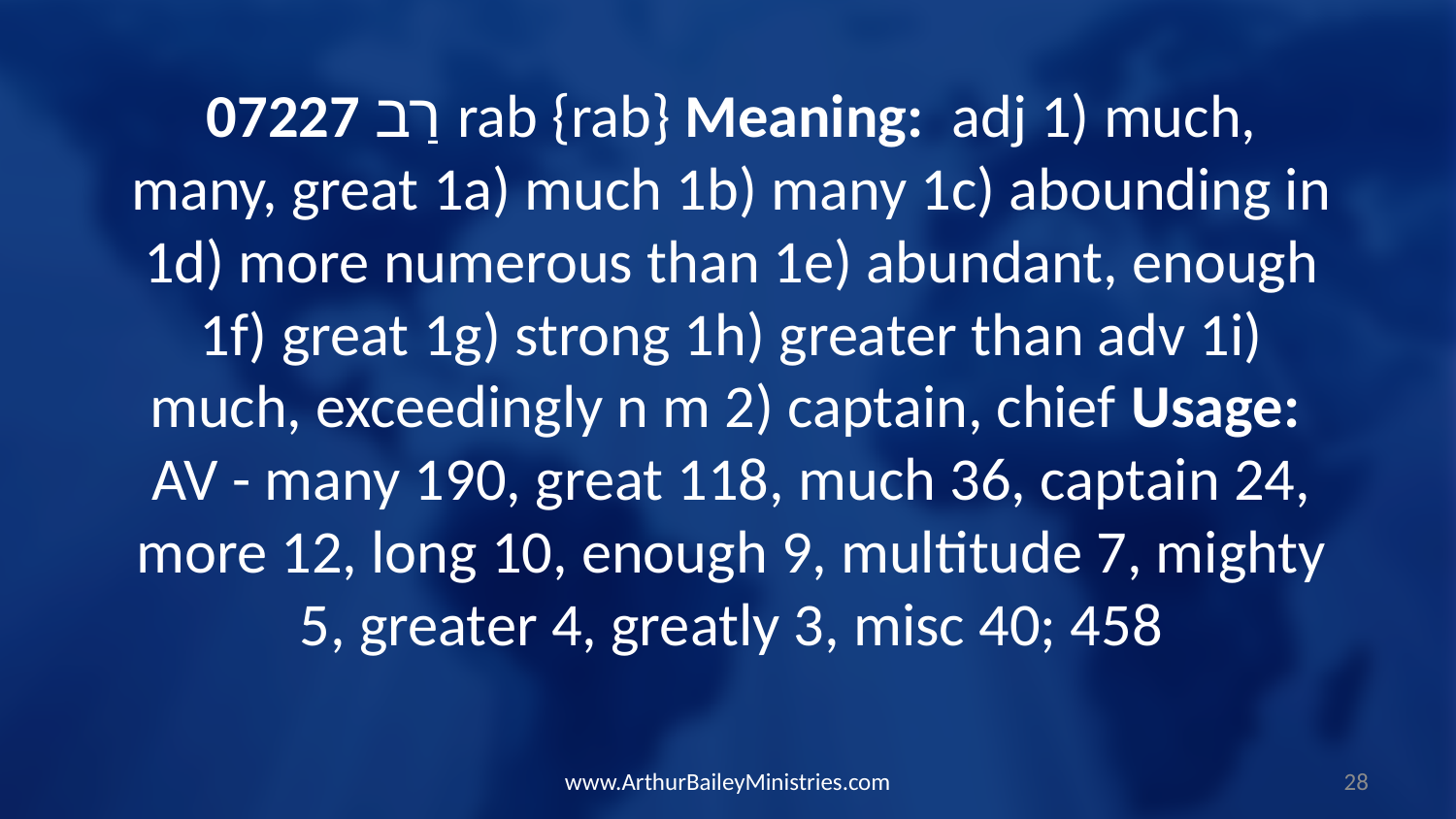

07227 רַב rab {rab} Meaning:  adj 1) much, many, great 1a) much 1b) many 1c) abounding in 1d) more numerous than 1e) abundant, enough 1f) great 1g) strong 1h) greater than adv 1i) much, exceedingly n m 2) captain, chief Usage:  AV - many 190, great 118, much 36, captain 24, more 12, long 10, enough 9, multitude 7, mighty 5, greater 4, greatly 3, misc 40; 458
www.ArthurBaileyMinistries.com
28